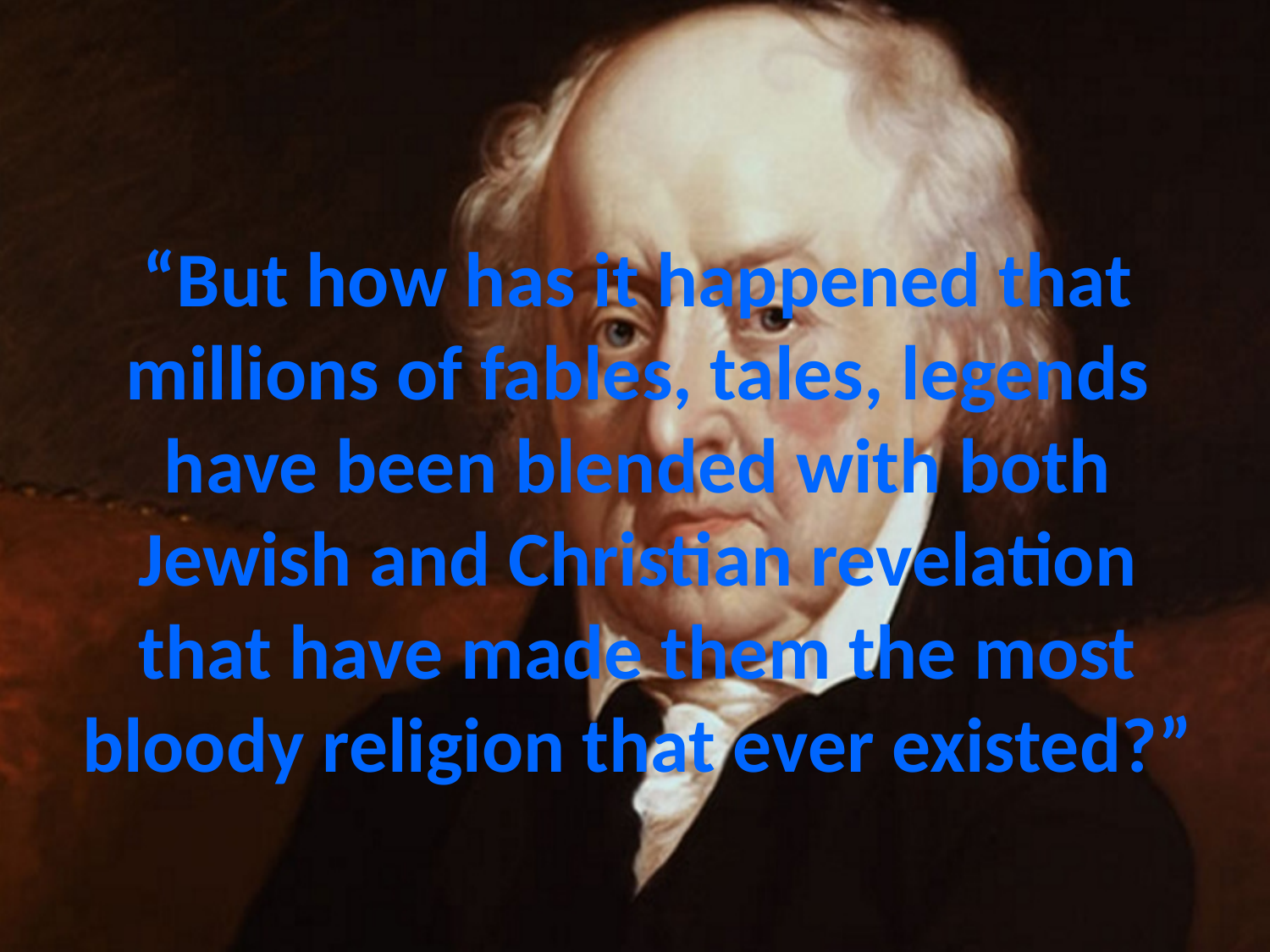

# “But how has it happened that millions of fables, tales, legends have been blended with both Jewish and Christian revelation that have made them the most bloody religion that ever existed?”